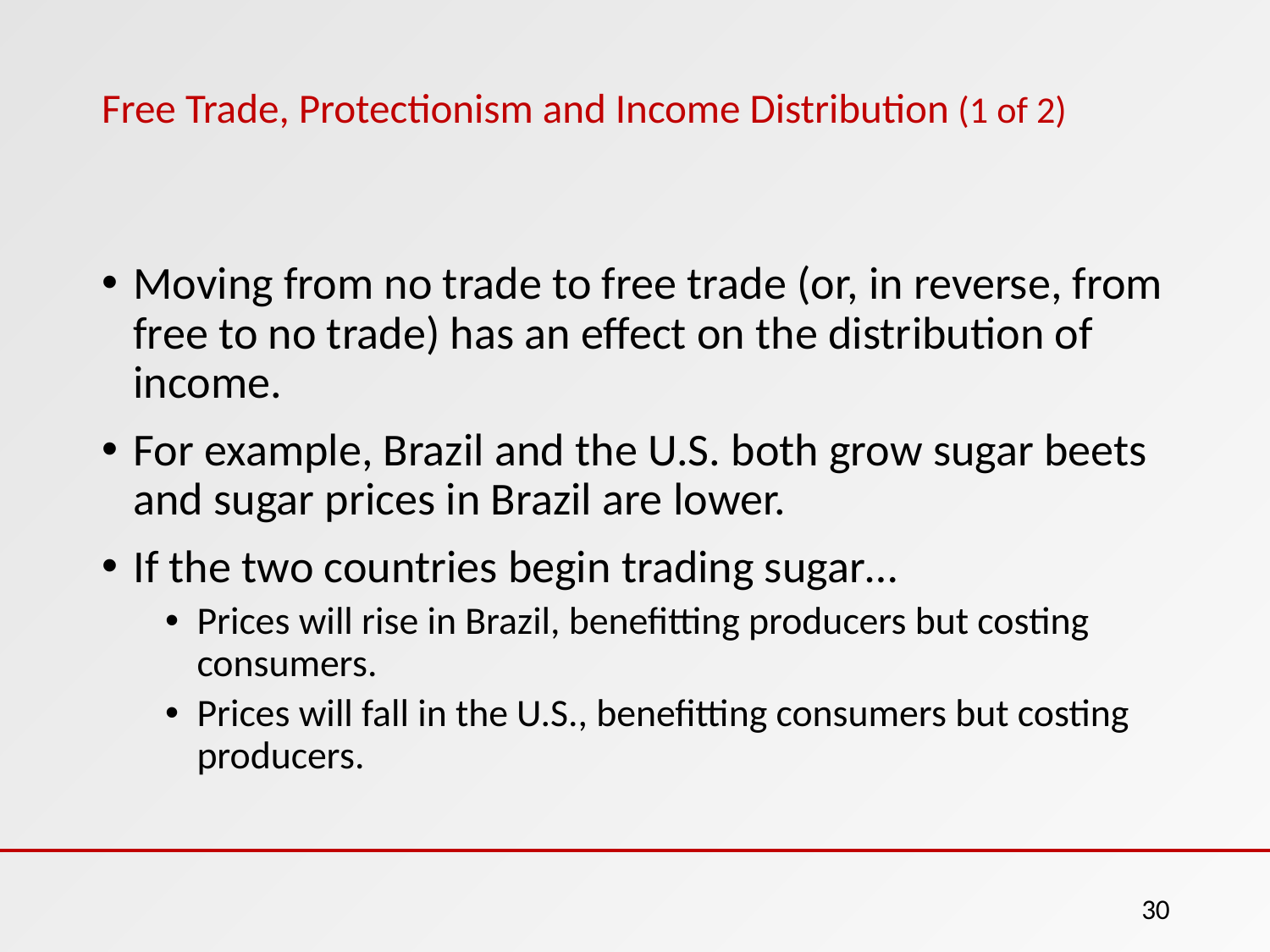

# Free Trade, Protectionism and Income Distribution (1 of 2)
Moving from no trade to free trade (or, in reverse, from free to no trade) has an effect on the distribution of income.
For example, Brazil and the U.S. both grow sugar beets and sugar prices in Brazil are lower.
If the two countries begin trading sugar…
Prices will rise in Brazil, benefitting producers but costing consumers.
Prices will fall in the U.S., benefitting consumers but costing producers.
30